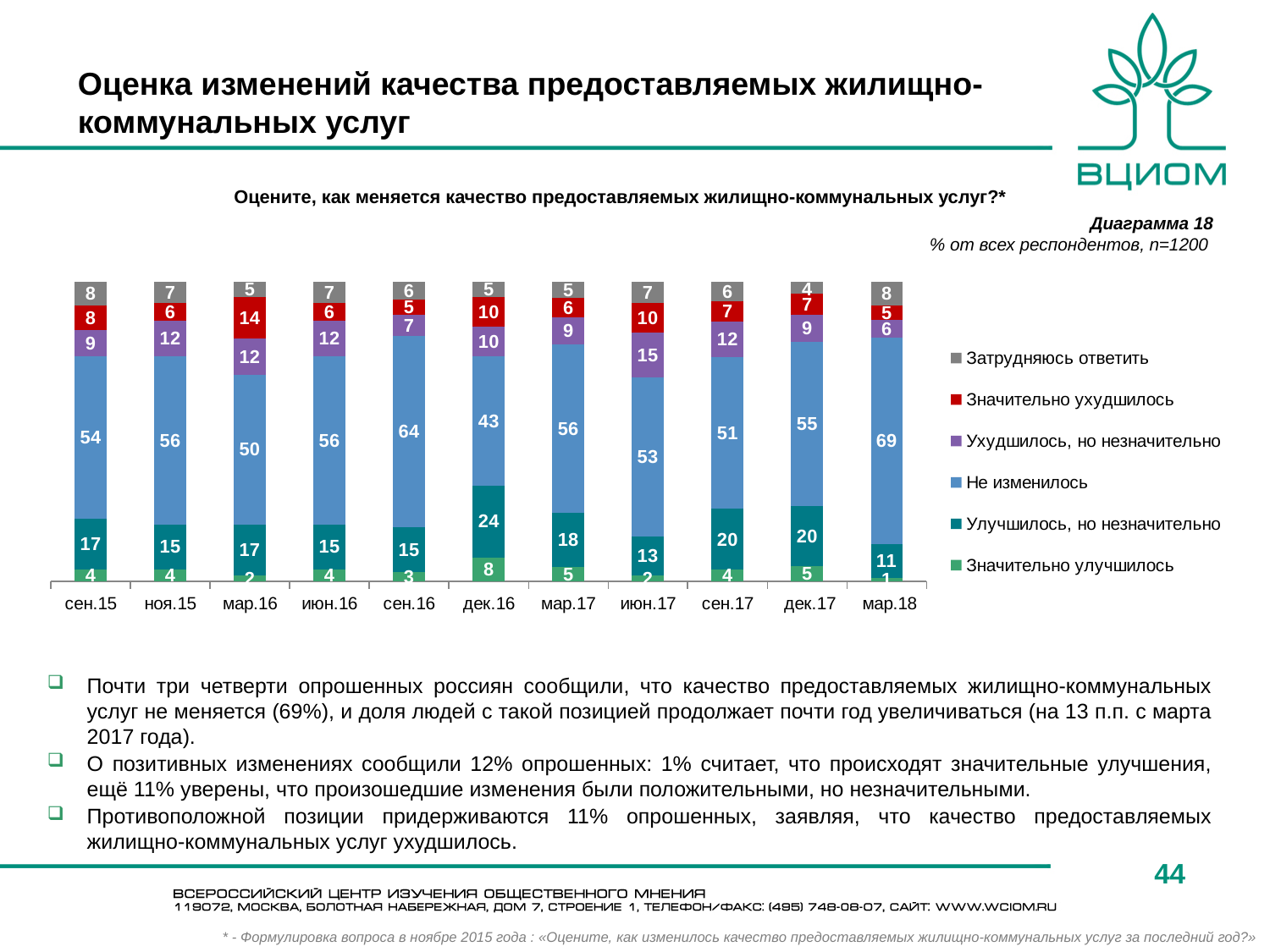

Оценка изменений качества предоставляемых жилищно-коммунальных услуг
Оцените, как меняется качество предоставляемых жилищно-коммунальных услуг?*
Диаграмма 18
% от всех респондентов, n=1200

### Chart

| Category | Значительно улучшилось | Улучшилось, но незначительно | Не изменилось | Ухудшилось, но незначительно | Значительно ухудшилось | Затрудняюсь ответить |
|---|---|---|---|---|---|---|
| сен.15 | 4.0 | 17.0 | 54.0 | 9.0 | 8.0 | 8.0 |
| ноя.15 | 4.0 | 15.0 | 56.0 | 12.0 | 6.0 | 7.0 |
| мар.16 | 2.0 | 17.0 | 50.0 | 12.0 | 14.0 | 5.0 |
| июн.16 | 4.0 | 15.0 | 56.0 | 12.0 | 6.0 | 7.0 |
| сен.16 | 3.0 | 15.0 | 64.0 | 7.0 | 5.0 | 6.0 |
| дек.16 | 8.0 | 24.0 | 43.0 | 10.0 | 10.0 | 5.0 |
| мар.17 | 4.675810473815462 | 18.266832917705734 | 56.047381546134666 | 9.102244389027431 | 6.483790523690773 | 5.423940149625936 |
| июн.17 | 2.0 | 13.0 | 53.0 | 15.0 | 10.0 | 7.0 |
| сен.17 | 3.9825762289981332 | 20.161792159303047 | 50.65339141257 | 11.823273179838207 | 6.907280647168637 | 6.471686372121967 |
|  дек.17 | 5.0 | 20.0 | 55.0 | 9.0 | 7.0 | 4.0 |
|  мар.18 | 1.1111111111111112 | 11.38888888888889 | 68.88888888888889 | 5.833333333333333 | 4.722222222222222 | 8.055555555555555 |
Почти три четверти опрошенных россиян сообщили, что качество предоставляемых жилищно-коммунальных услуг не меняется (69%), и доля людей с такой позицией продолжает почти год увеличиваться (на 13 п.п. с марта 2017 года).
О позитивных изменениях сообщили 12% опрошенных: 1% считает, что происходят значительные улучшения, ещё 11% уверены, что произошедшие изменения были положительными, но незначительными.
Противоположной позиции придерживаются 11% опрошенных, заявляя, что качество предоставляемых жилищно-коммунальных услуг ухудшилось.
44
* - Формулировка вопроса в ноябре 2015 года : «Оцените, как изменилось качество предоставляемых жилищно-коммунальных услуг за последний год?»